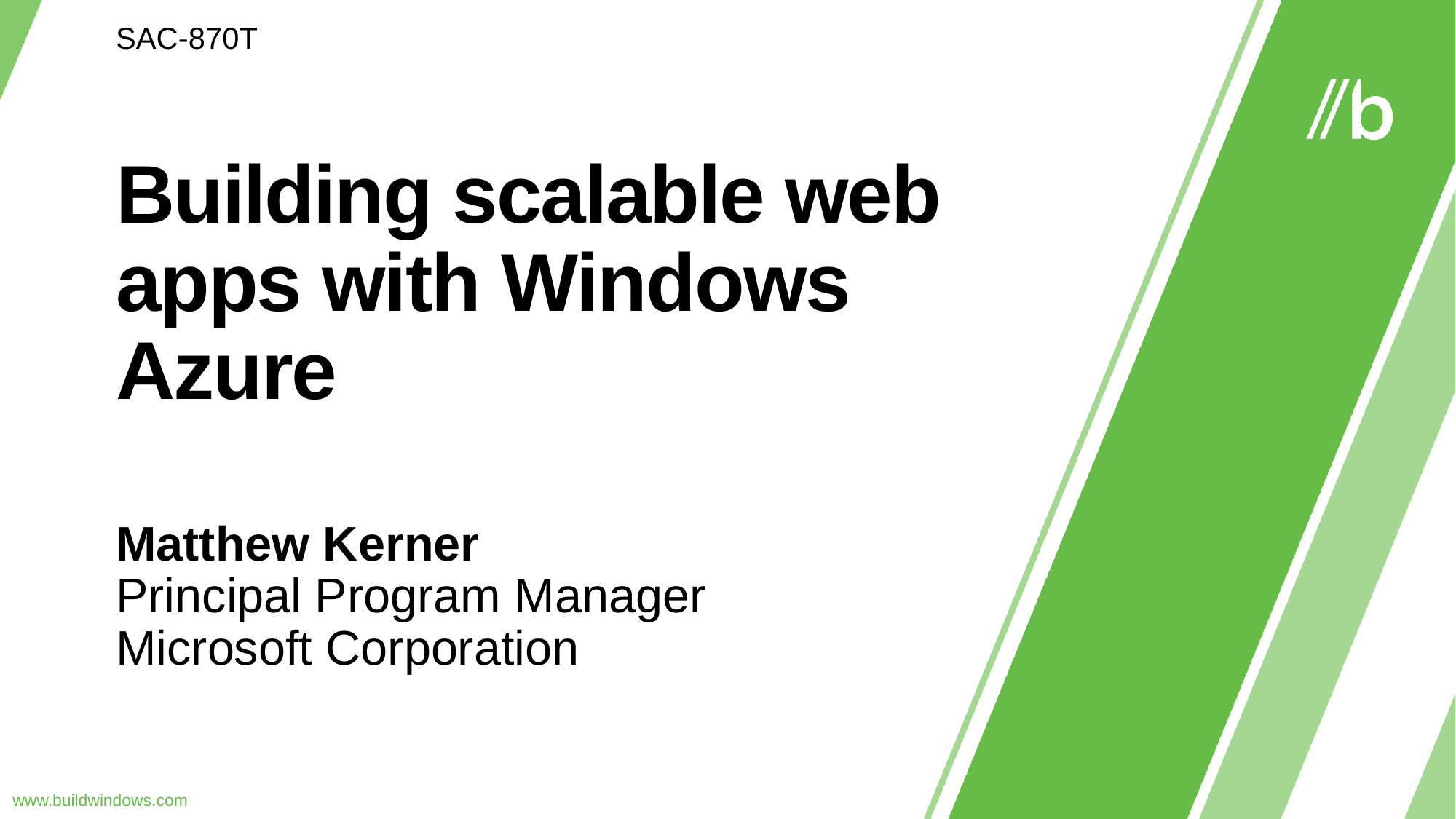

SAC-870T
# Building scalable web apps with Windows Azure
Matthew Kerner
Principal Program Manager
Microsoft Corporation